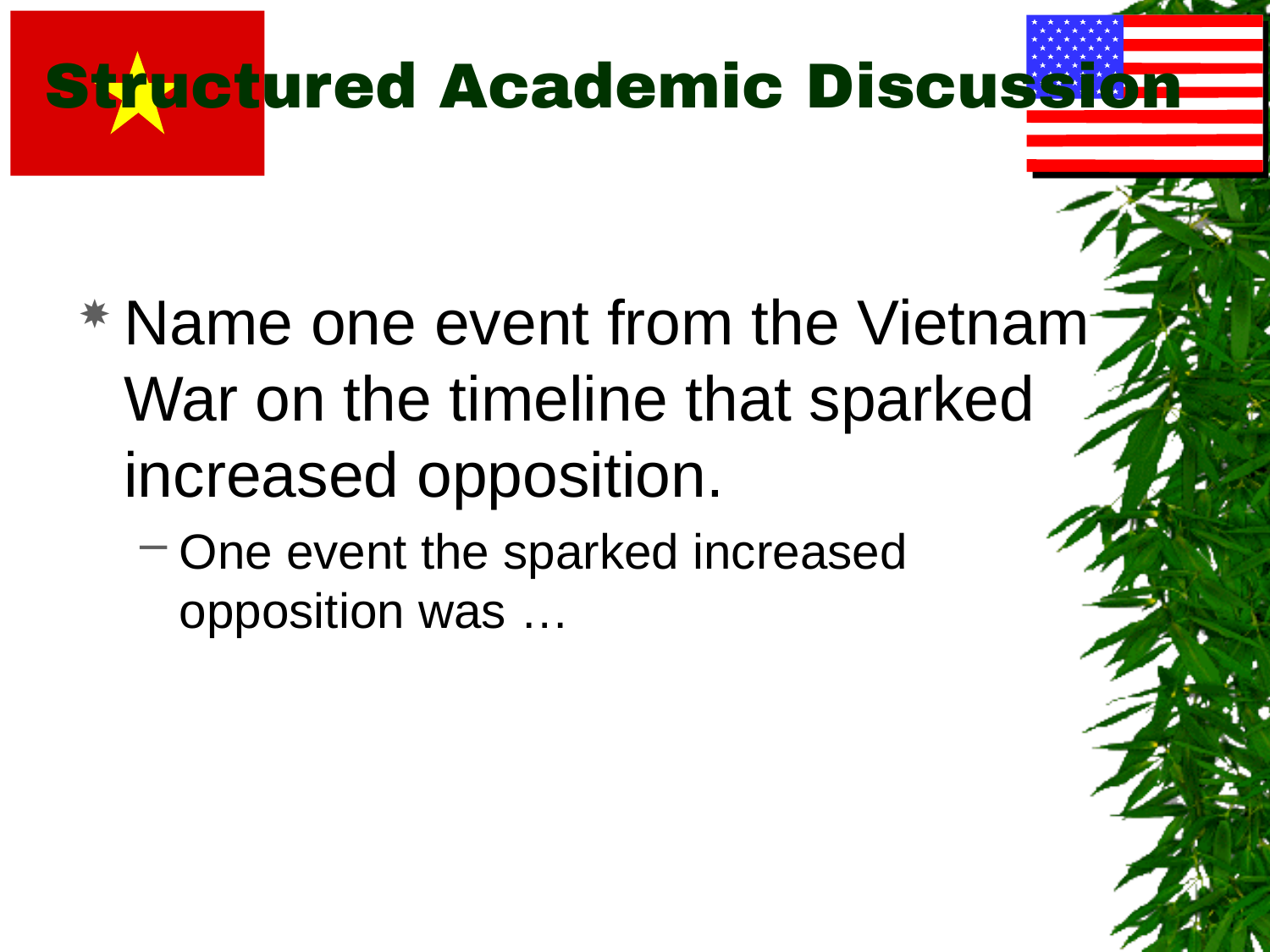

# Structured Academic Discussion
Name one event from the Vietnam War on the timeline that sparked increased opposition.
One event the sparked increased opposition was …